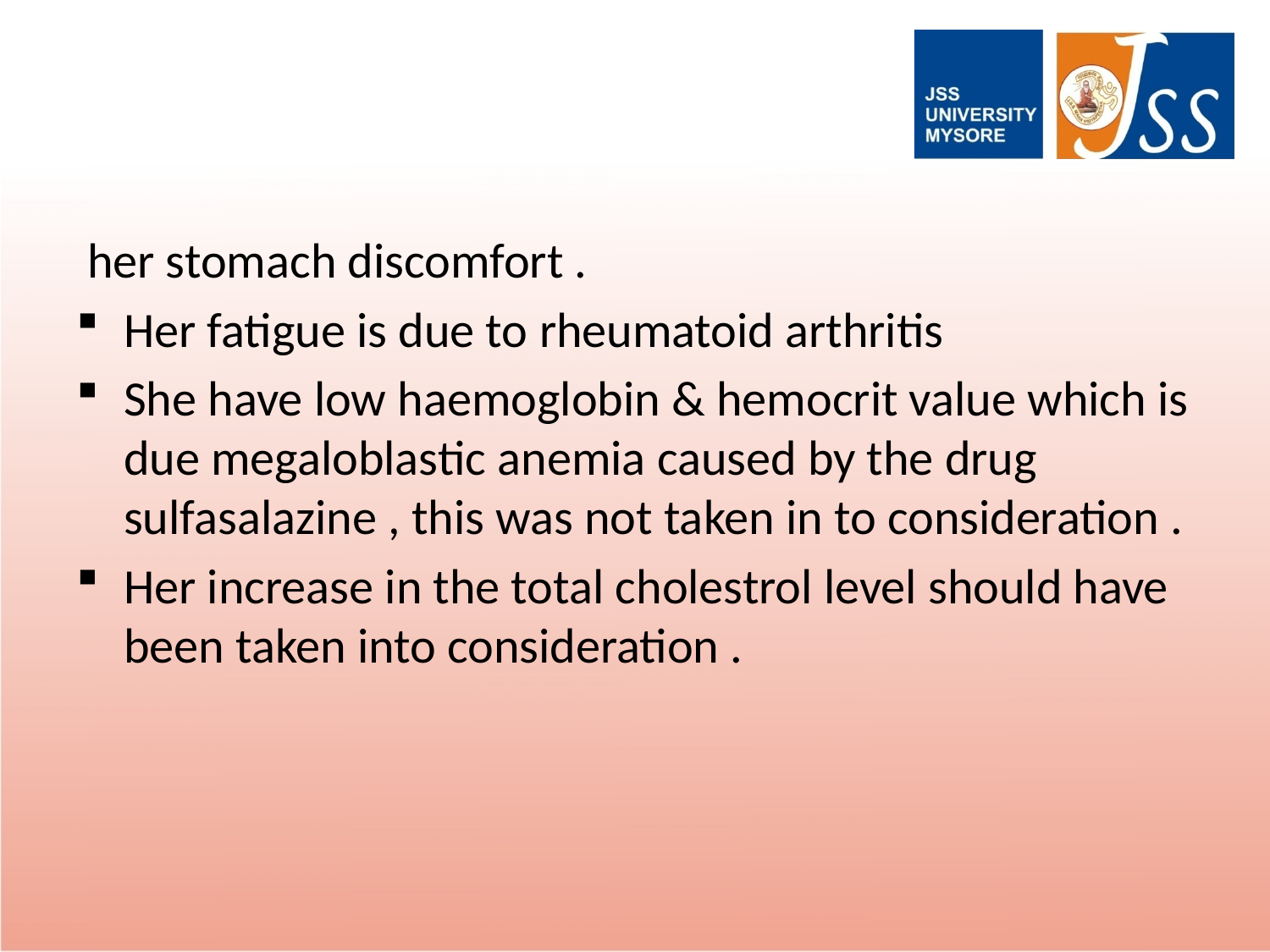

#
 her stomach discomfort .
Her fatigue is due to rheumatoid arthritis
She have low haemoglobin & hemocrit value which is due megaloblastic anemia caused by the drug sulfasalazine , this was not taken in to consideration .
Her increase in the total cholestrol level should have been taken into consideration .